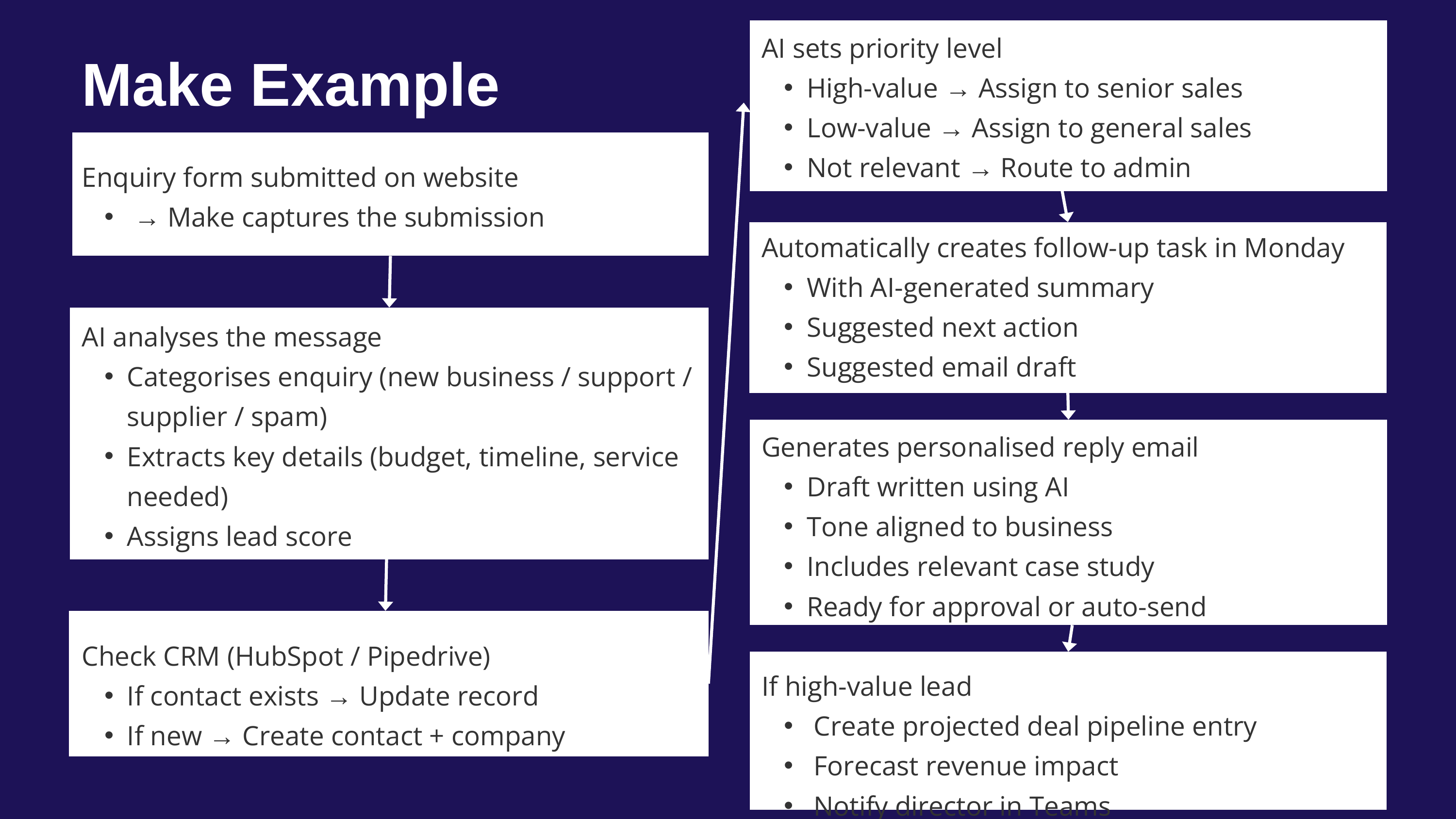

AI sets priority level
High-value → Assign to senior sales
Low-value → Assign to general sales
Not relevant → Route to admin

Automatically creates follow-up task in Monday
With AI-generated summary
Suggested next action
Suggested email draft

Generates personalised reply email
Draft written using AI
Tone aligned to business
Includes relevant case study
Ready for approval or auto-send

If high-value lead
 Create projected deal pipeline entry
 Forecast revenue impact
 Notify director in Teams
Make Example

Enquiry form submitted on website
 → Make captures the submission

AI analyses the message
Categorises enquiry (new business / support / supplier / spam)
Extracts key details (budget, timeline, service needed)
Assigns lead score

Check CRM (HubSpot / Pipedrive)
If contact exists → Update record
If new → Create contact + company